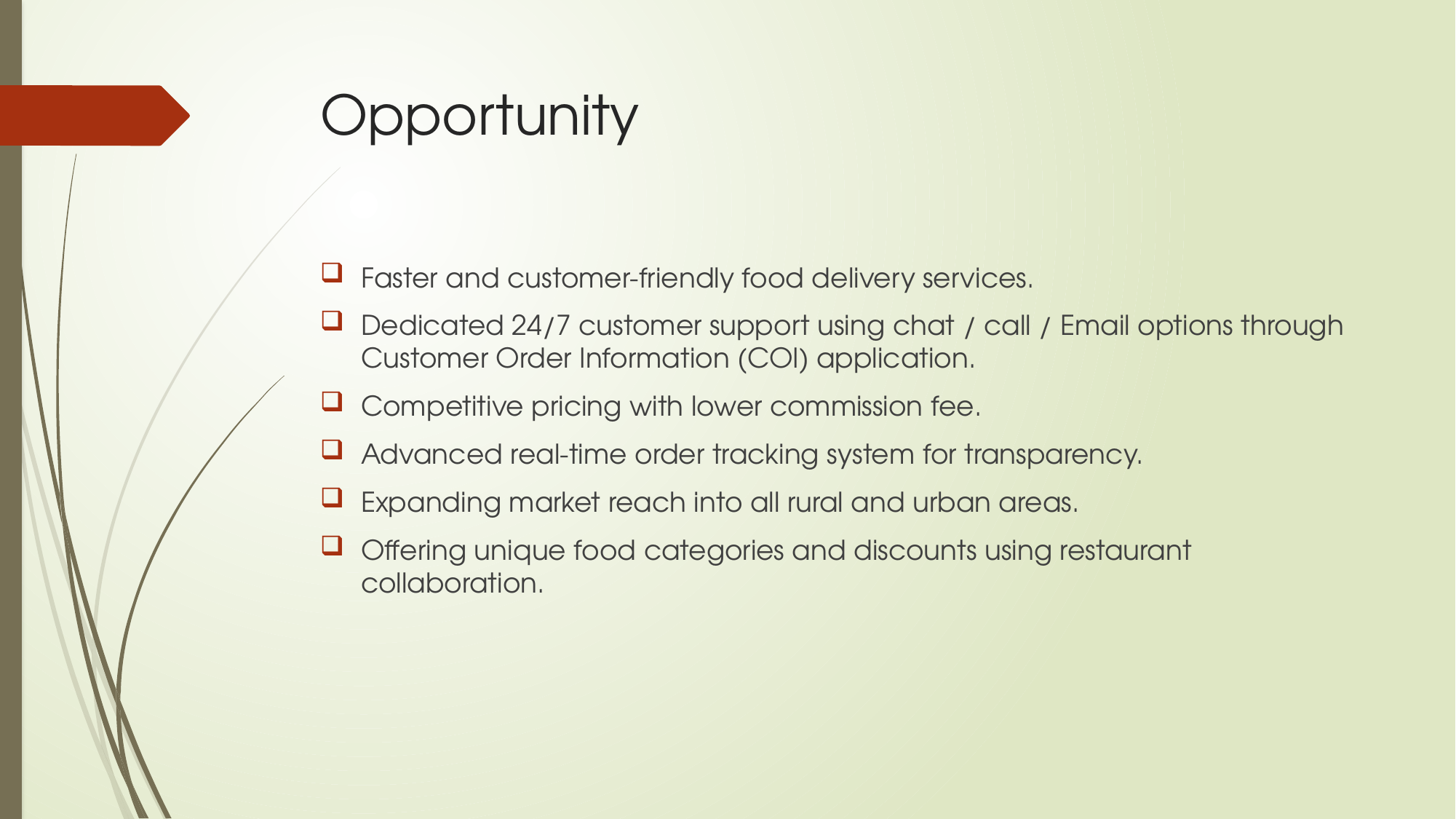

# Opportunity
Faster and customer-friendly food delivery services.
Dedicated 24/7 customer support using chat / call / Email options through Customer Order Information (COI) application.
Competitive pricing with lower commission fee.
Advanced real-time order tracking system for transparency.
Expanding market reach into all rural and urban areas.
Offering unique food categories and discounts using restaurant collaboration.